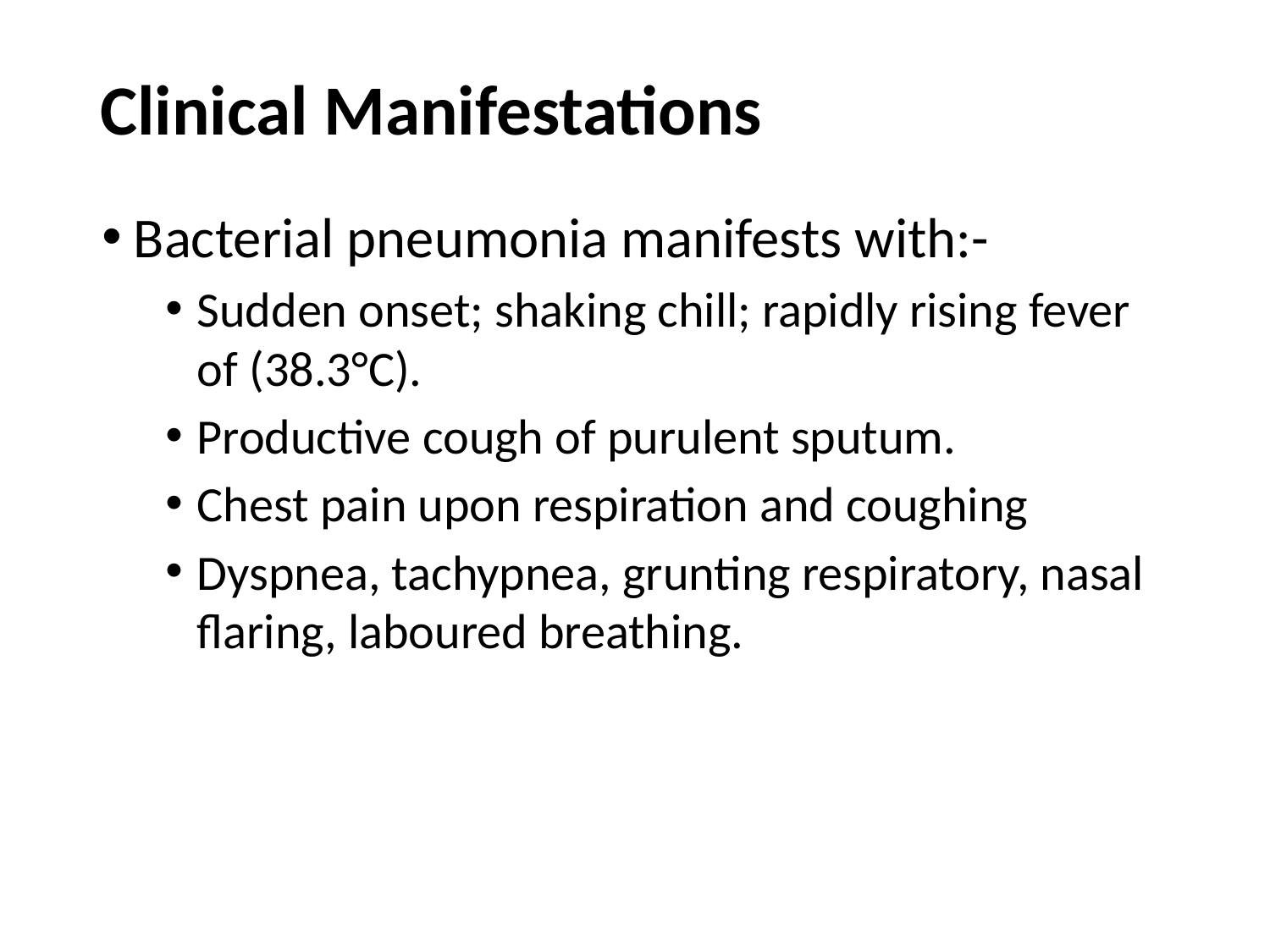

# Clinical Manifestations
Bacterial pneumonia manifests with:-
Sudden onset; shaking chill; rapidly rising fever of (38.3°C).
Productive cough of purulent sputum.
Chest pain upon respiration and coughing
Dyspnea, tachypnea, grunting respiratory, nasal flaring, laboured breathing.